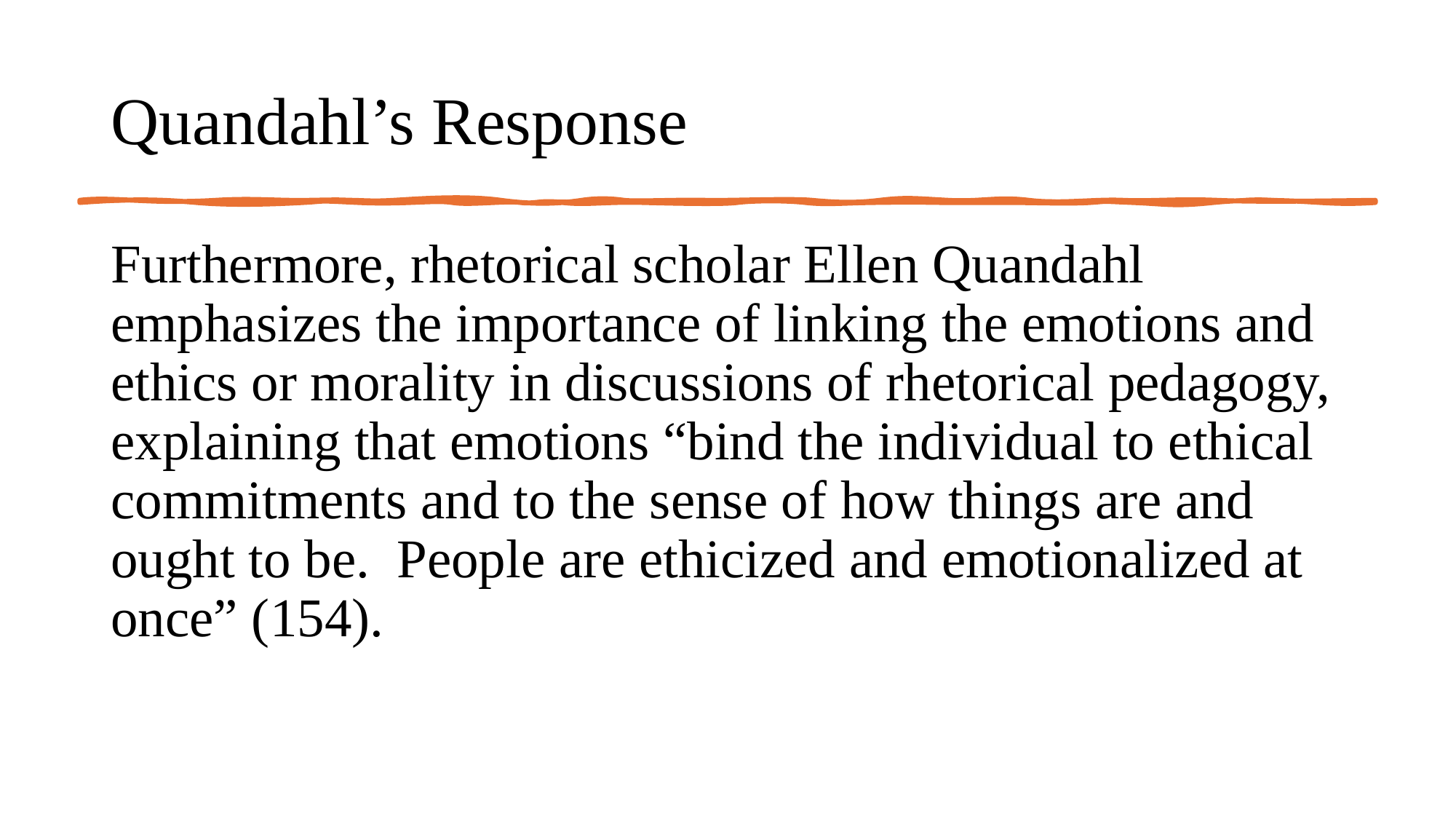

# Quandahl’s Response

Furthermore, rhetorical scholar Ellen Quandahl emphasizes the importance of linking the emotions and ethics or morality in discussions of rhetorical pedagogy, explaining that emotions “bind the individual to ethical commitments and to the sense of how things are and ought to be.  People are ethicized and emotionalized at once” (154).